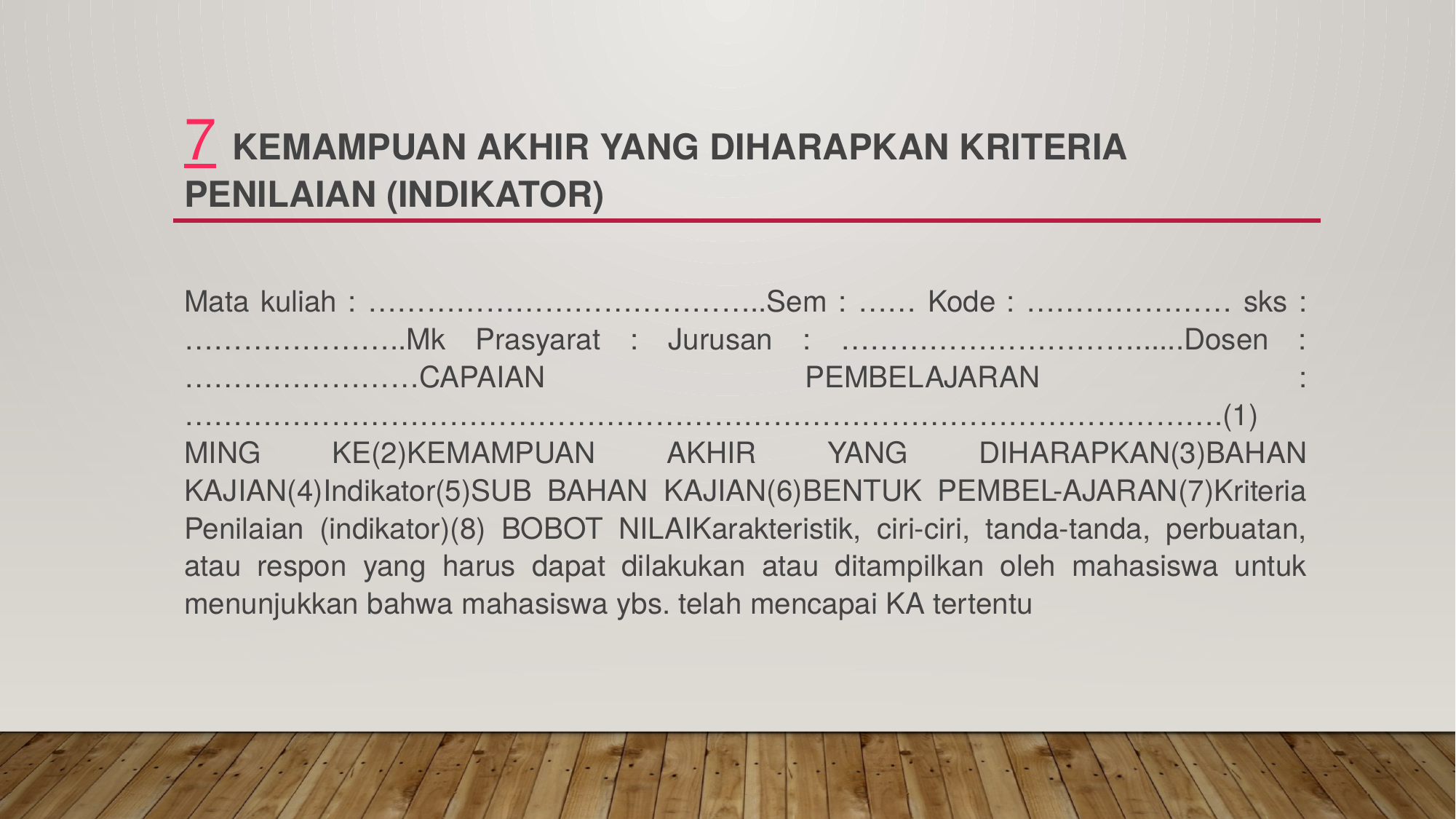

# 7 KEMAMPUAN AKHIR YANG DIHARAPKAN Kriteria Penilaian (indikator)
Mata kuliah : …………………………………..Sem : …… Kode : ………………… sks : …………………..Mk Prasyarat : Jurusan : …………………………......Dosen : ……………………CAPAIAN PEMBELAJARAN : …………………………………………………………………………………………….(1) MING KE(2)KEMAMPUAN AKHIR YANG DIHARAPKAN(3)BAHAN KAJIAN(4)Indikator(5)SUB BAHAN KAJIAN(6)BENTUK PEMBEL-AJARAN(7)Kriteria Penilaian (indikator)(8) BOBOT NILAIKarakteristik, ciri-ciri, tanda-tanda, perbuatan, atau respon yang harus dapat dilakukan atau ditampilkan oleh mahasiswa untuk menunjukkan bahwa mahasiswa ybs. telah mencapai KA tertentu